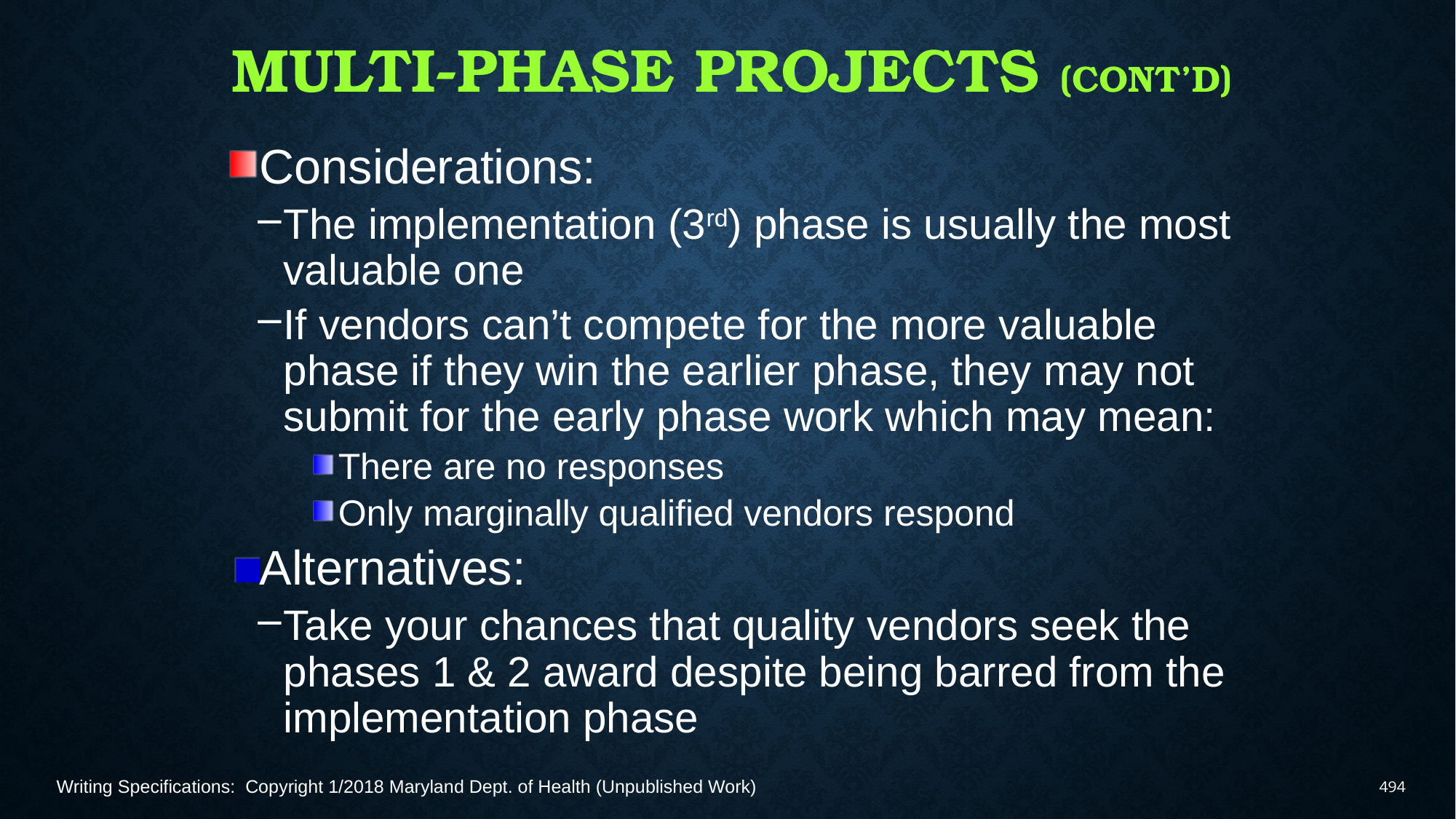

# Multi‑Phase Projects (Cont’d)
Considerations:
The implementation (3rd) phase is usually the most valuable one
If vendors can’t compete for the more valuable phase if they win the earlier phase, they may not submit for the early phase work which may mean:
There are no responses
Only marginally qualified vendors respond
Alternatives:
Take your chances that quality vendors seek the  phases 1 & 2 award despite being barred from the implementation phase

Writing Specifications:  Copyright 1/2018 Maryland Dept. of Health (Unpublished Work)
494